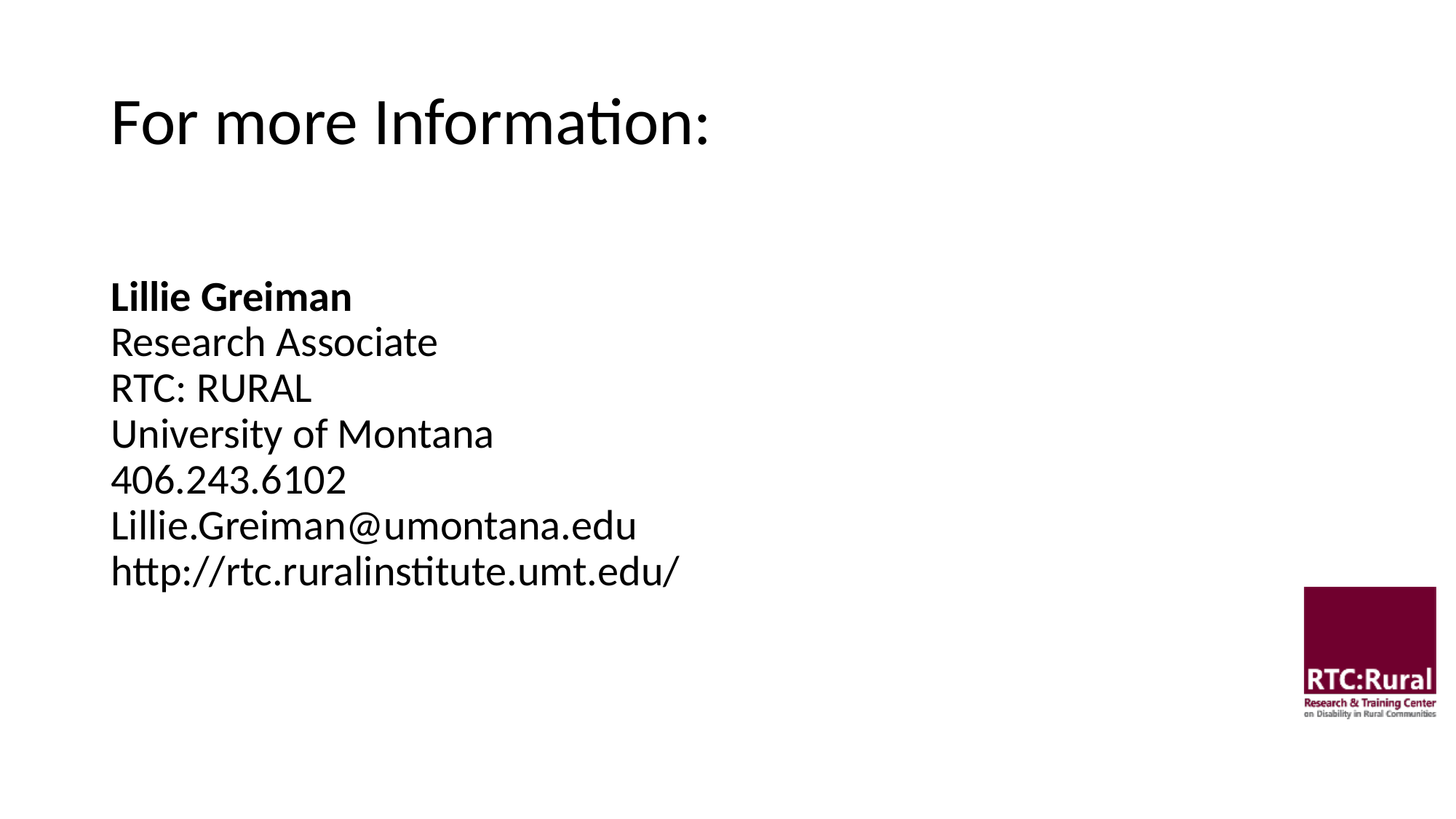

# For more Information:

Lillie Greiman
Research Associate
RTC: RURAL
University of Montana
406.243.6102
Lillie.Greiman@umontana.edu
http://rtc.ruralinstitute.umt.edu/